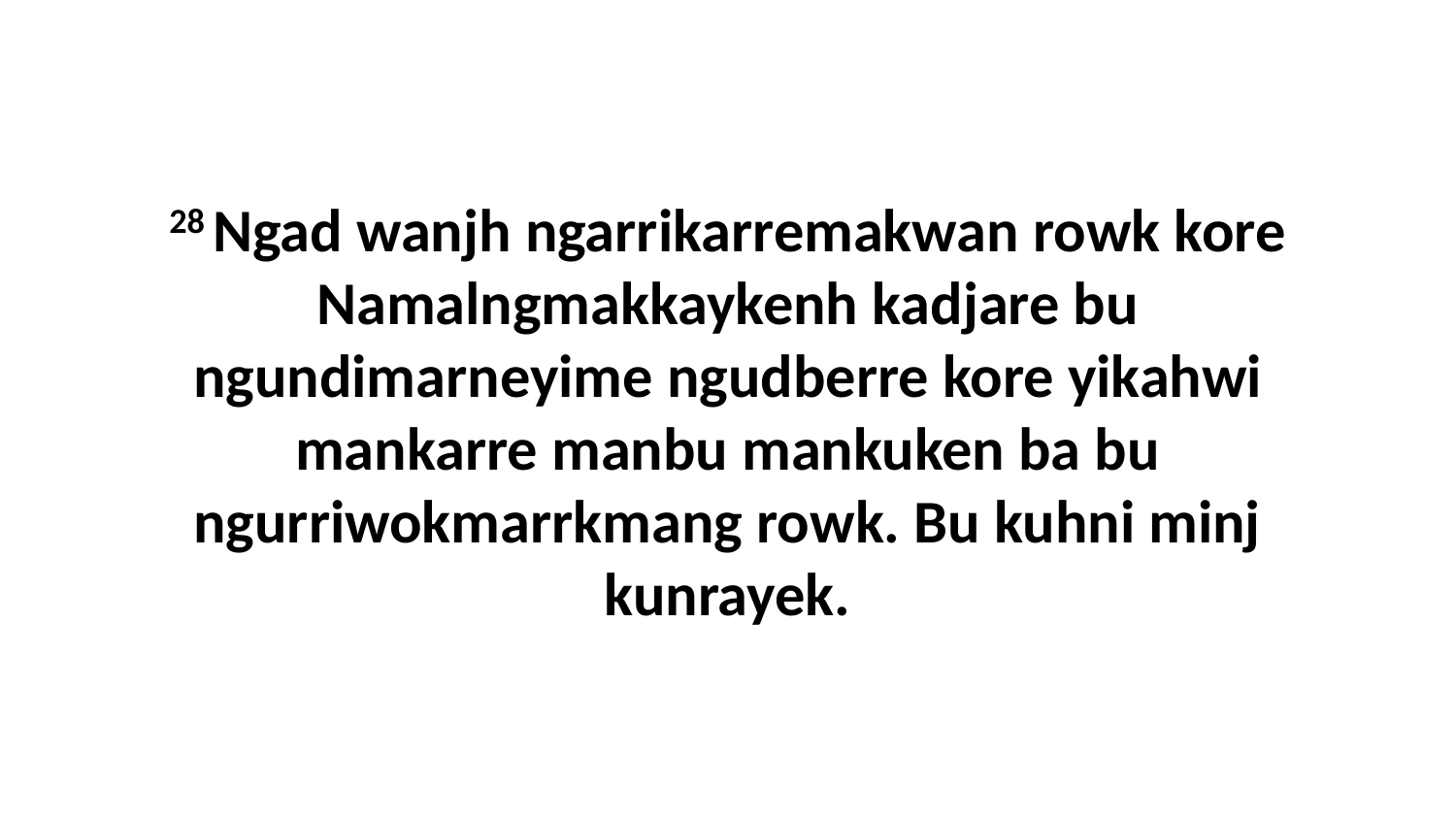

28 Ngad wanjh ngarrikarremakwan rowk kore Namalngmakkaykenh kadjare bu ngundimarneyime ngudberre kore yikahwi mankarre manbu mankuken ba bu ngurriwokmarrkmang rowk. Bu kuhni minj kunrayek.